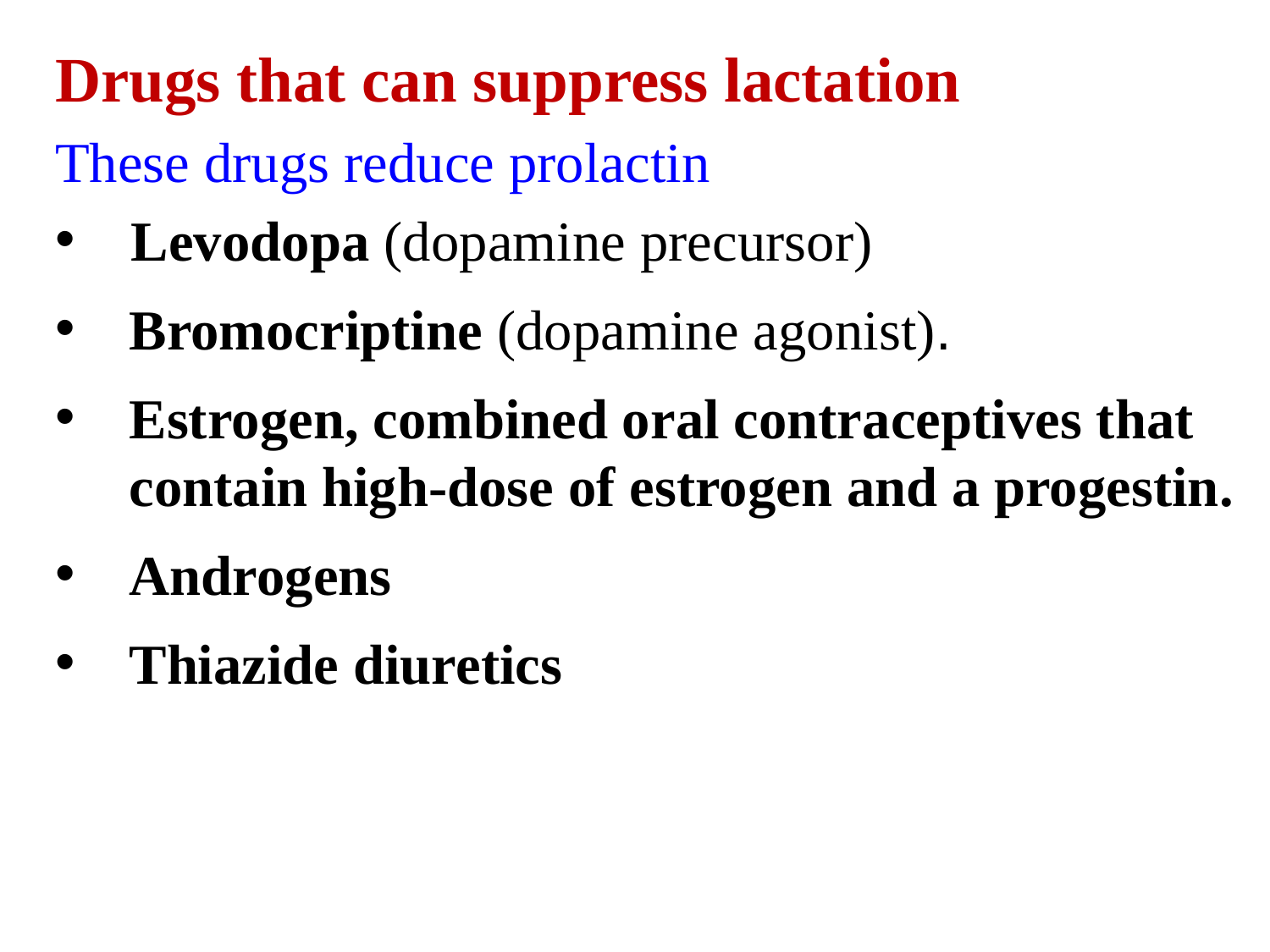

Drugs that can suppress lactation
These drugs reduce prolactin
  Levodopa (dopamine precursor)
Bromocriptine (dopamine agonist).
Estrogen, combined oral contraceptives that contain high-dose of estrogen and a progestin.
Androgens
Thiazide diuretics